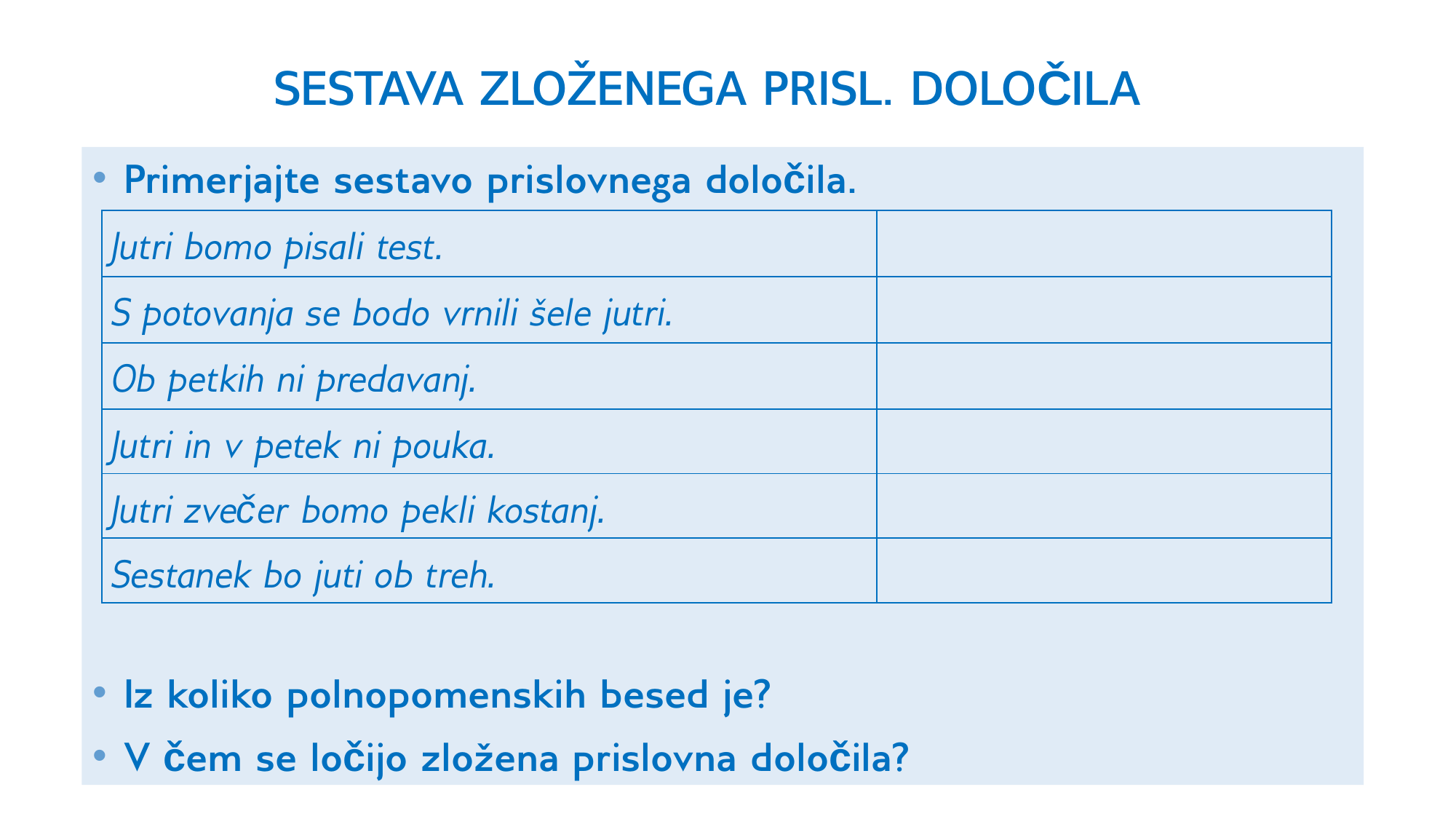

# SESTAVA ZLOŽENEGA PRISL. DOLOČILA
Primerjajte sestavo prislovnega določila.

Iz koliko polnopomenskih besed je?
V čem se ločijo zložena prislovna določila?

| Jutri bomo pisali test. |  |
| --- | --- |
| S potovanja se bodo vrnili šele jutri. |  |
| Ob petkih ni predavanj. |  |
| Jutri in v petek ni pouka. |  |
| Jutri zvečer bomo pekli kostanj. |  |
| Sestanek bo juti ob treh. |  |